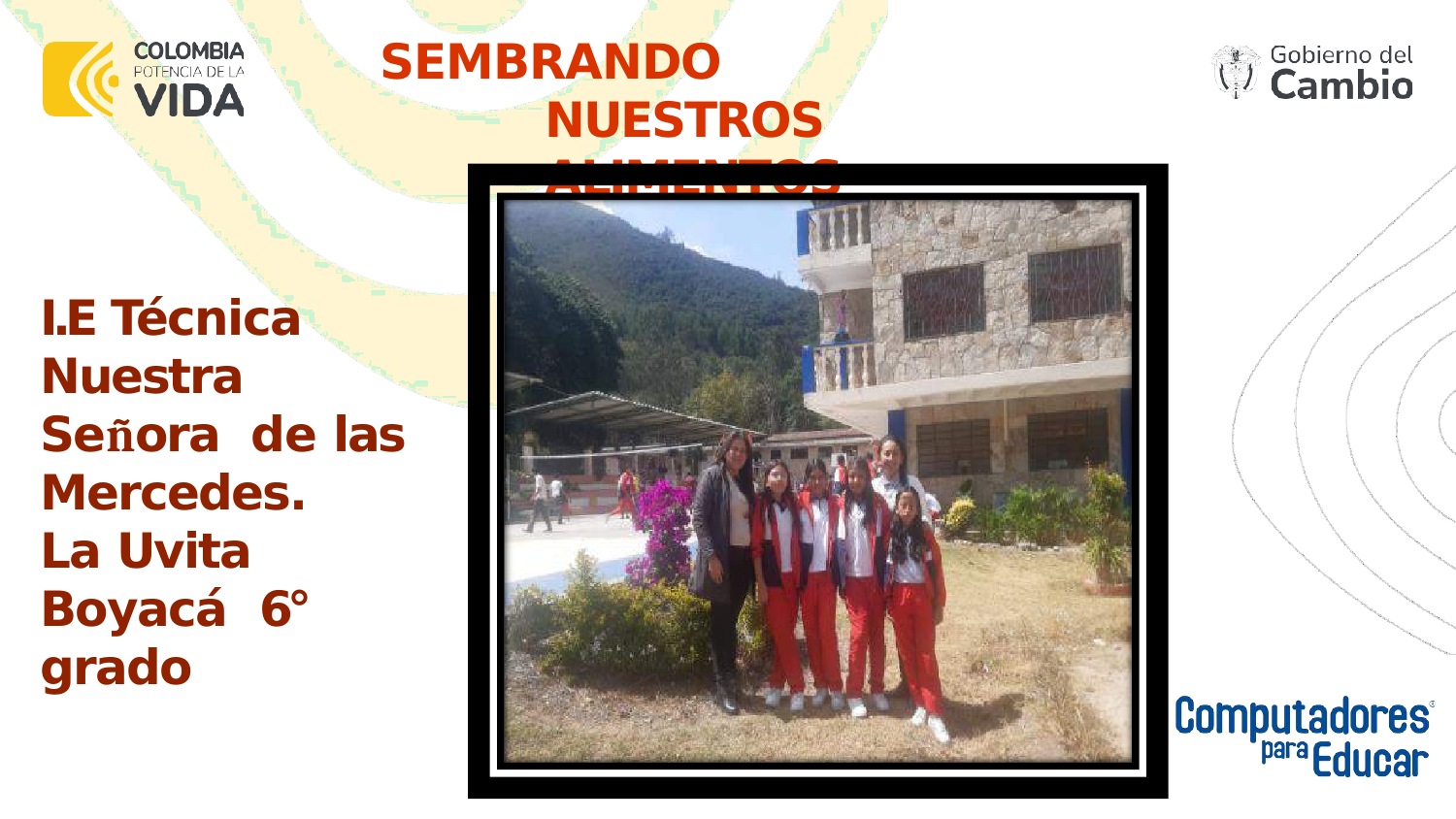

# SEMBRANDO NUESTROS  ALIMENTOS

I.E Técnica  Nuestra Señora  de las  Mercedes.
La Uvita Boyacá  6° grado